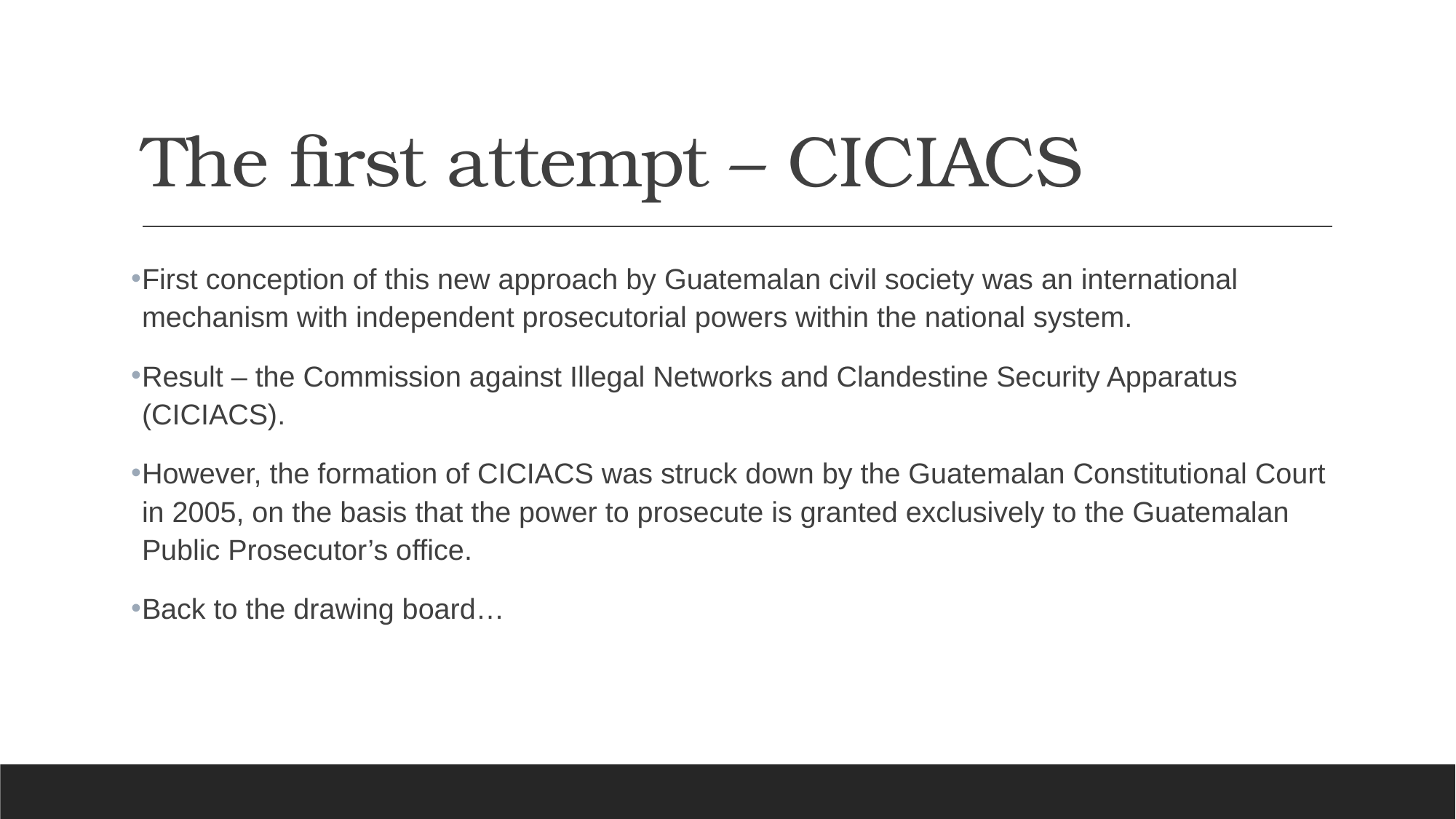

# The first attempt – CICIACS
First conception of this new approach by Guatemalan civil society was an international mechanism with independent prosecutorial powers within the national system.
Result – the Commission against Illegal Networks and Clandestine Security Apparatus (CICIACS).
However, the formation of CICIACS was struck down by the Guatemalan Constitutional Court in 2005, on the basis that the power to prosecute is granted exclusively to the Guatemalan Public Prosecutor’s office.
Back to the drawing board…